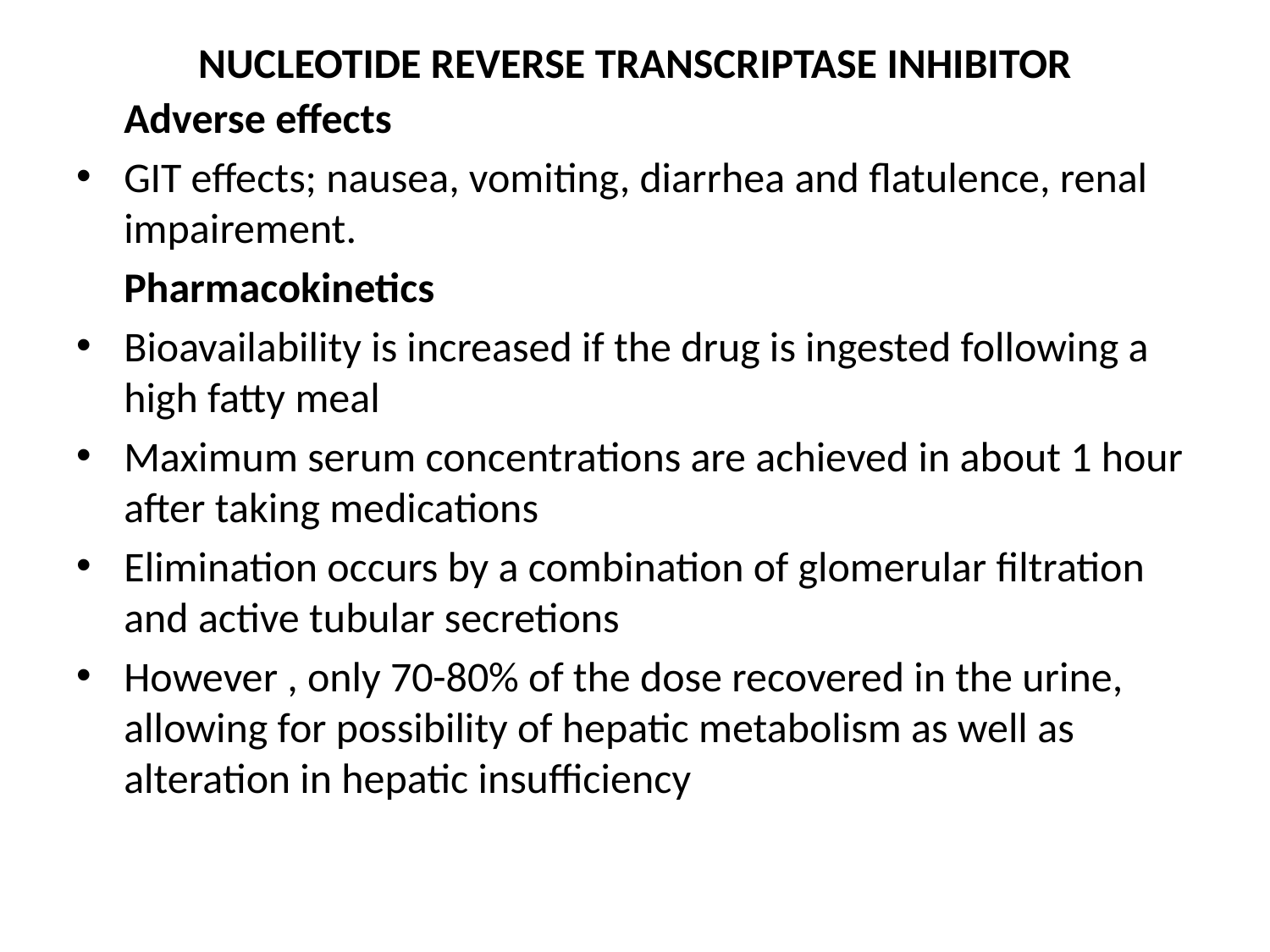

# NUCLEOTIDE REVERSE TRANSCRIPTASE INHIBITOR
     Adverse effects
GIT effects; nausea, vomiting, diarrhea and flatulence, renal impairement.
     Pharmacokinetics
Bioavailability is increased if the drug is ingested following a high fatty meal
Maximum serum concentrations are achieved in about 1 hour after taking medications
Elimination occurs by a combination of glomerular filtration and active tubular secretions
However , only 70-80% of the dose recovered in the urine, allowing for possibility of hepatic metabolism as well as alteration in hepatic insufficiency